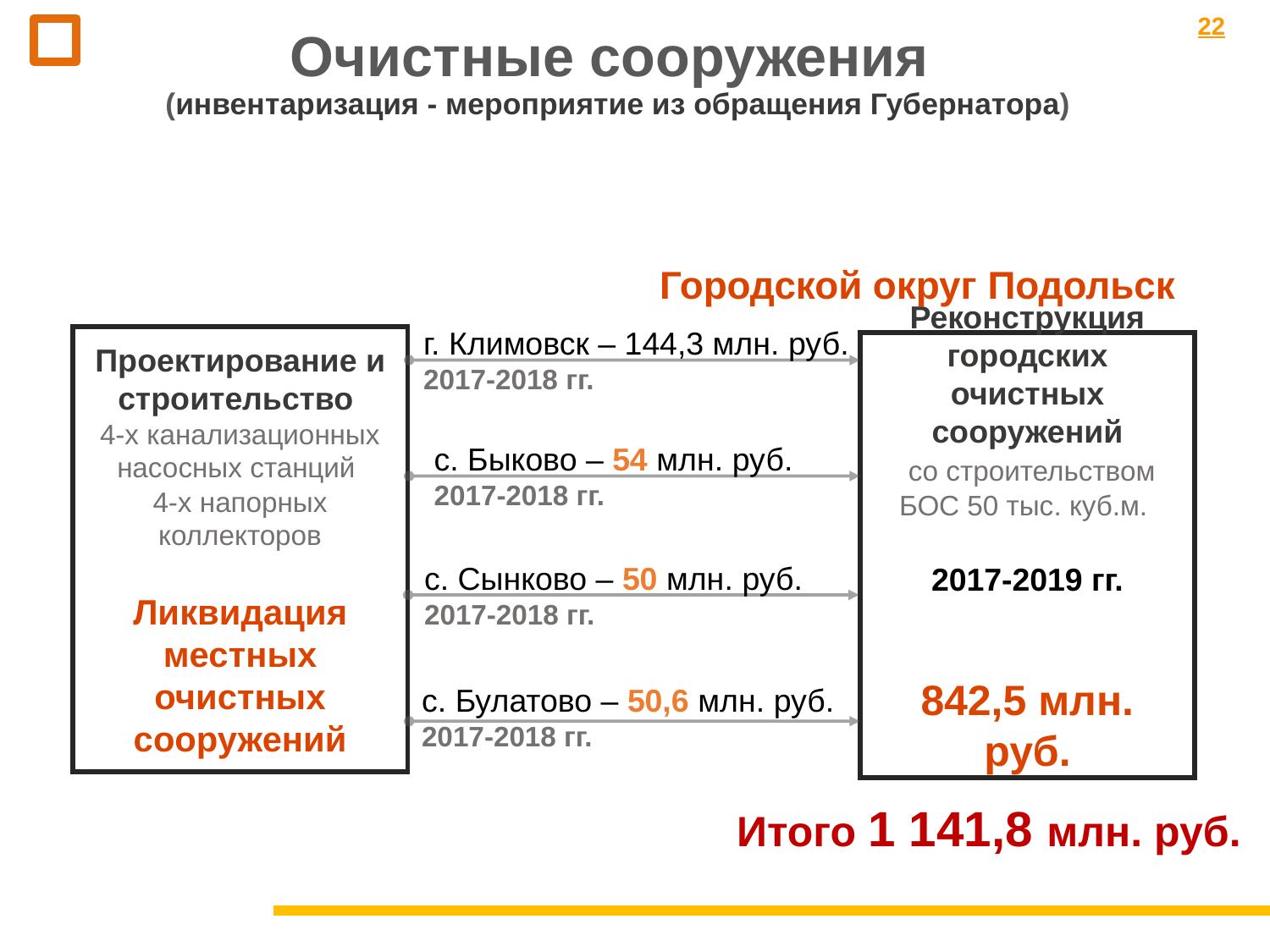

22
Очистные сооружения
(инвентаризация - мероприятие из обращения Губернатора)

Городской округ Подольск

г. Климовск – 144,3 млн. руб.
2017-2018 гг.
Проектирование и строительство
4-х канализационных насосных станций
4-х напорных коллекторов

Ликвидация местных очистных сооружений
Реконструкция городских очистных сооружений
 со строительством БОС 50 тыс. куб.м.

2017-2019 гг.

842,5 млн. руб.

с. Быково – 54 млн. руб.
2017-2018 гг.

с. Сынково – 50 млн. руб.
2017-2018 гг.

с. Булатово – 50,6 млн. руб.
2017-2018 гг.

Итого 1 141,8 млн. руб.